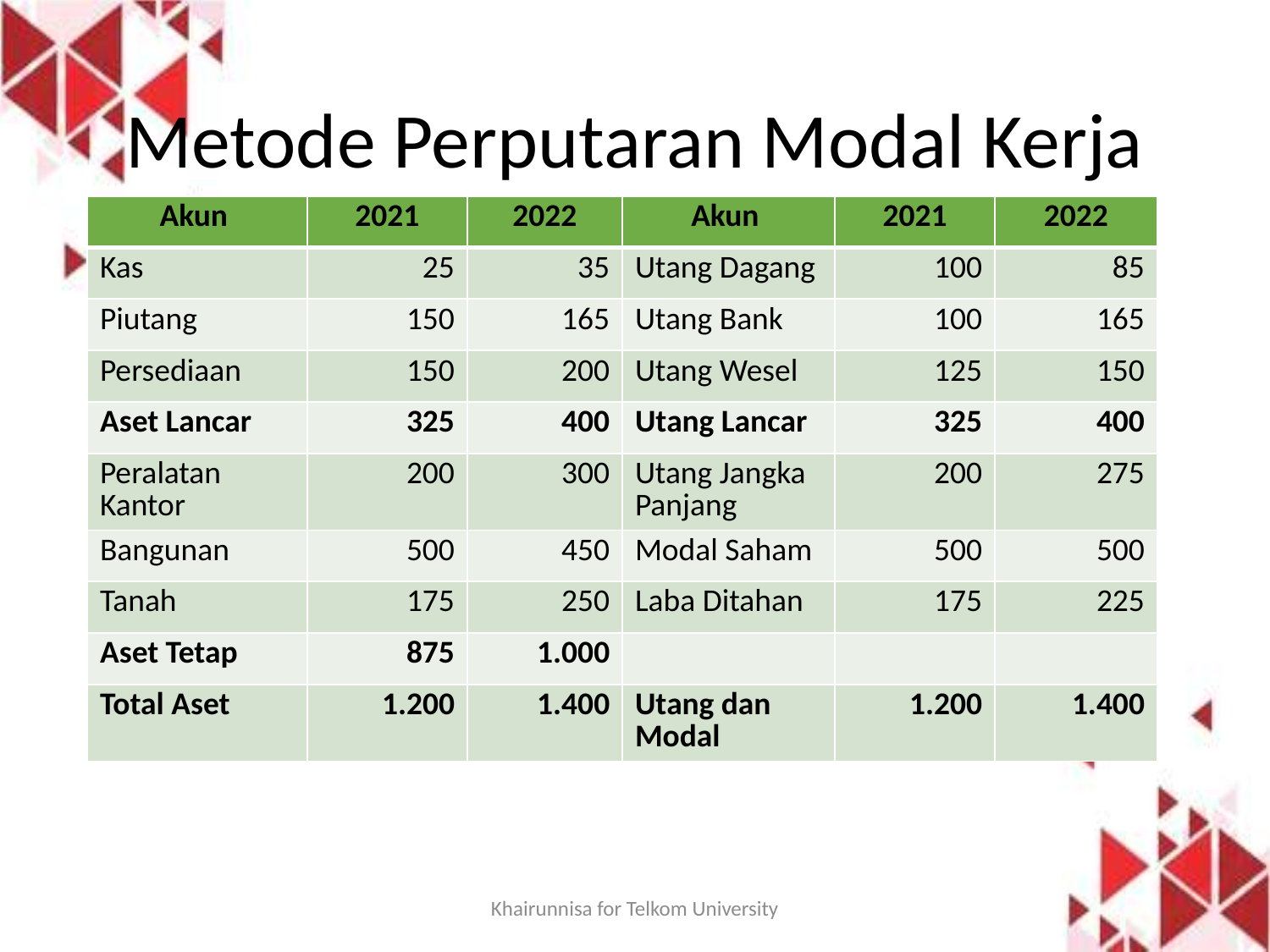

# Metode Perputaran Modal Kerja
| Akun | 2021 | 2022 | Akun | 2021 | 2022 |
| --- | --- | --- | --- | --- | --- |
| Kas | 25 | 35 | Utang Dagang | 100 | 85 |
| Piutang | 150 | 165 | Utang Bank | 100 | 165 |
| Persediaan | 150 | 200 | Utang Wesel | 125 | 150 |
| Aset Lancar | 325 | 400 | Utang Lancar | 325 | 400 |
| Peralatan Kantor | 200 | 300 | Utang Jangka Panjang | 200 | 275 |
| Bangunan | 500 | 450 | Modal Saham | 500 | 500 |
| Tanah | 175 | 250 | Laba Ditahan | 175 | 225 |
| Aset Tetap | 875 | 1.000 |  |  |  |
| Total Aset | 1.200 | 1.400 | Utang dan Modal | 1.200 | 1.400 |
Khairunnisa for Telkom University